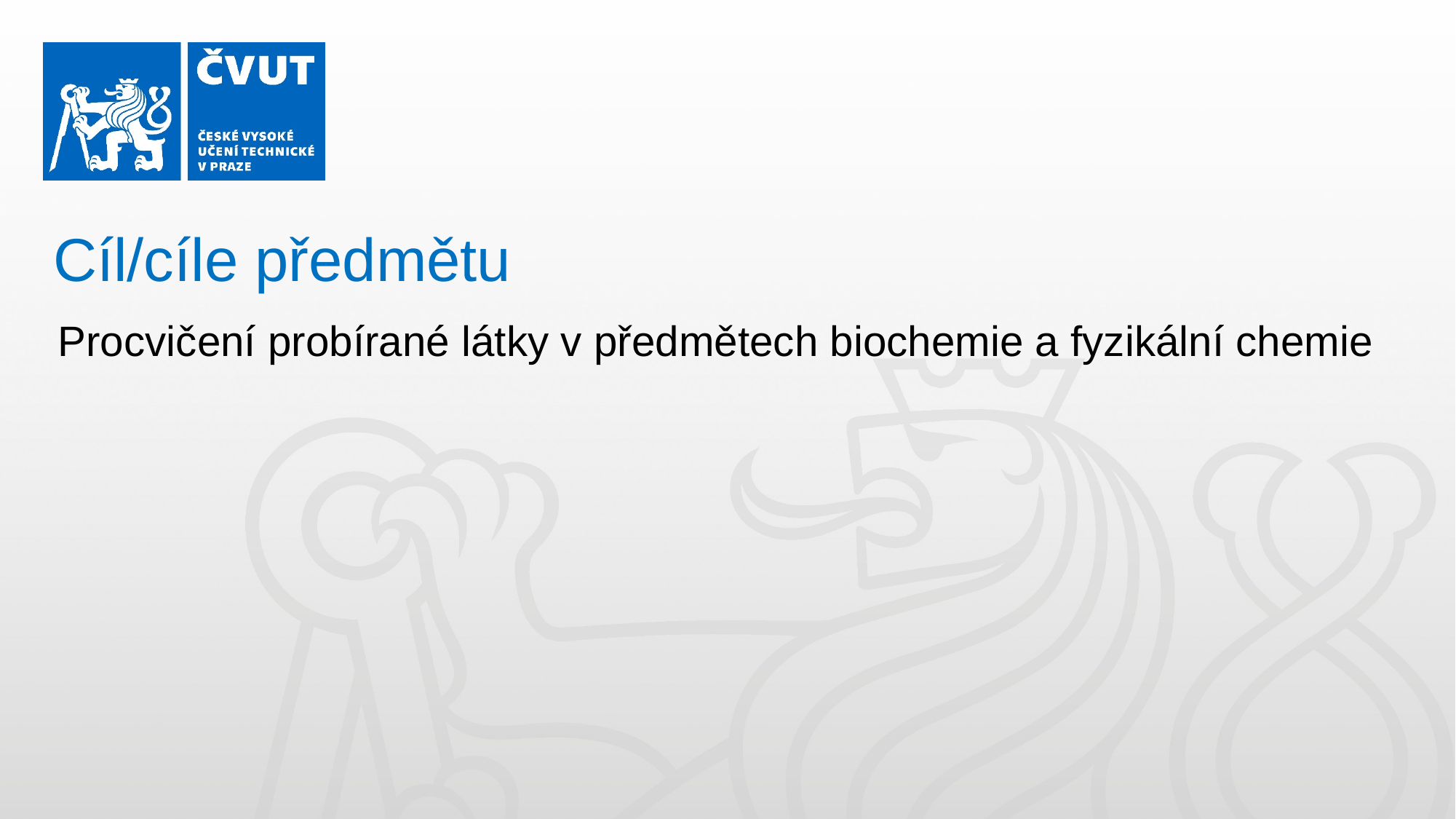

Cíl/cíle předmětu
Procvičení probírané látky v předmětech biochemie a fyzikální chemie